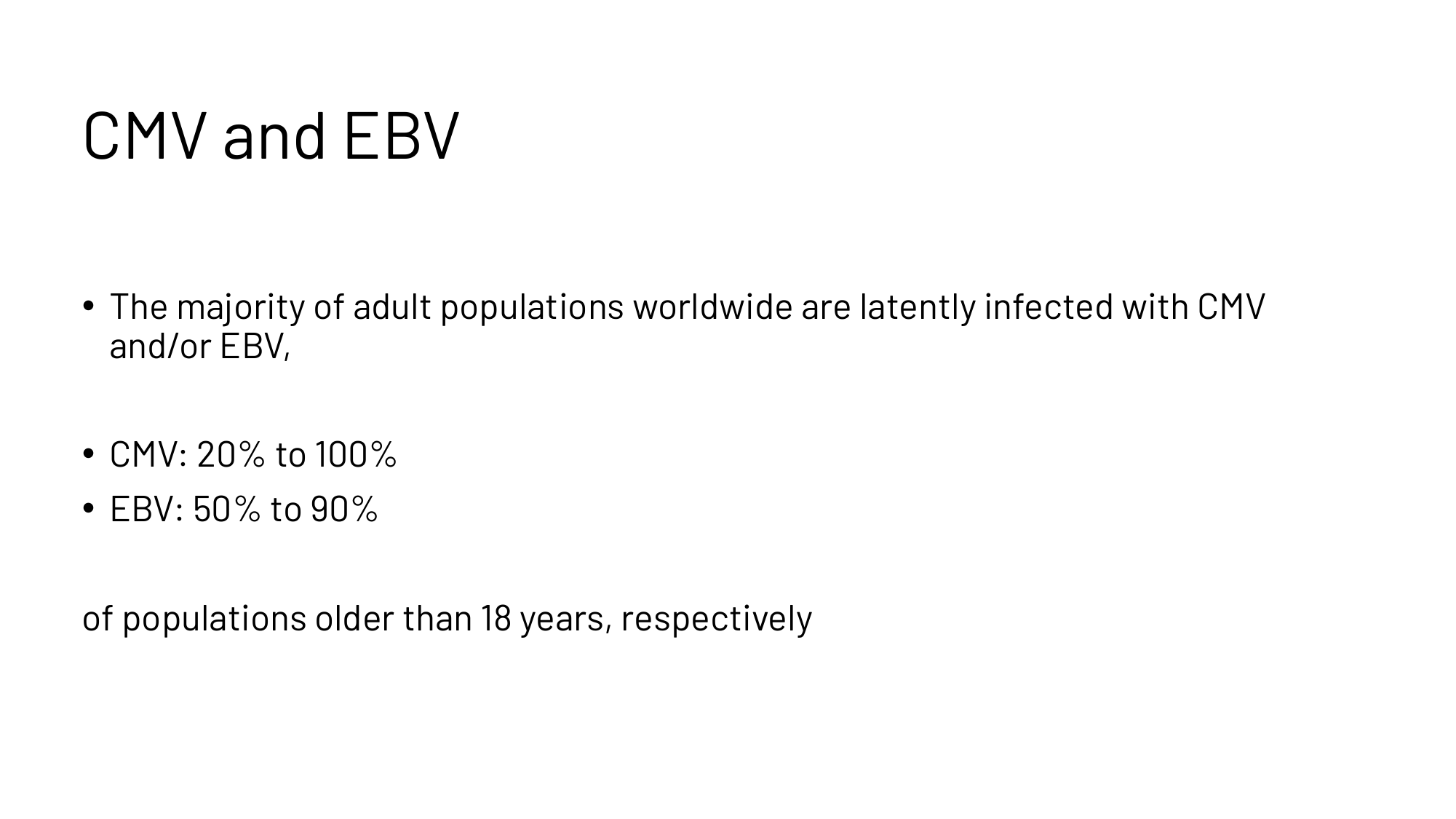

# CMV and EBV
The majority of adult populations worldwide are latently infected with CMV and/or EBV,

CMV: 20% to 100%
EBV: 50% to 90%

of populations older than 18 years, respectively